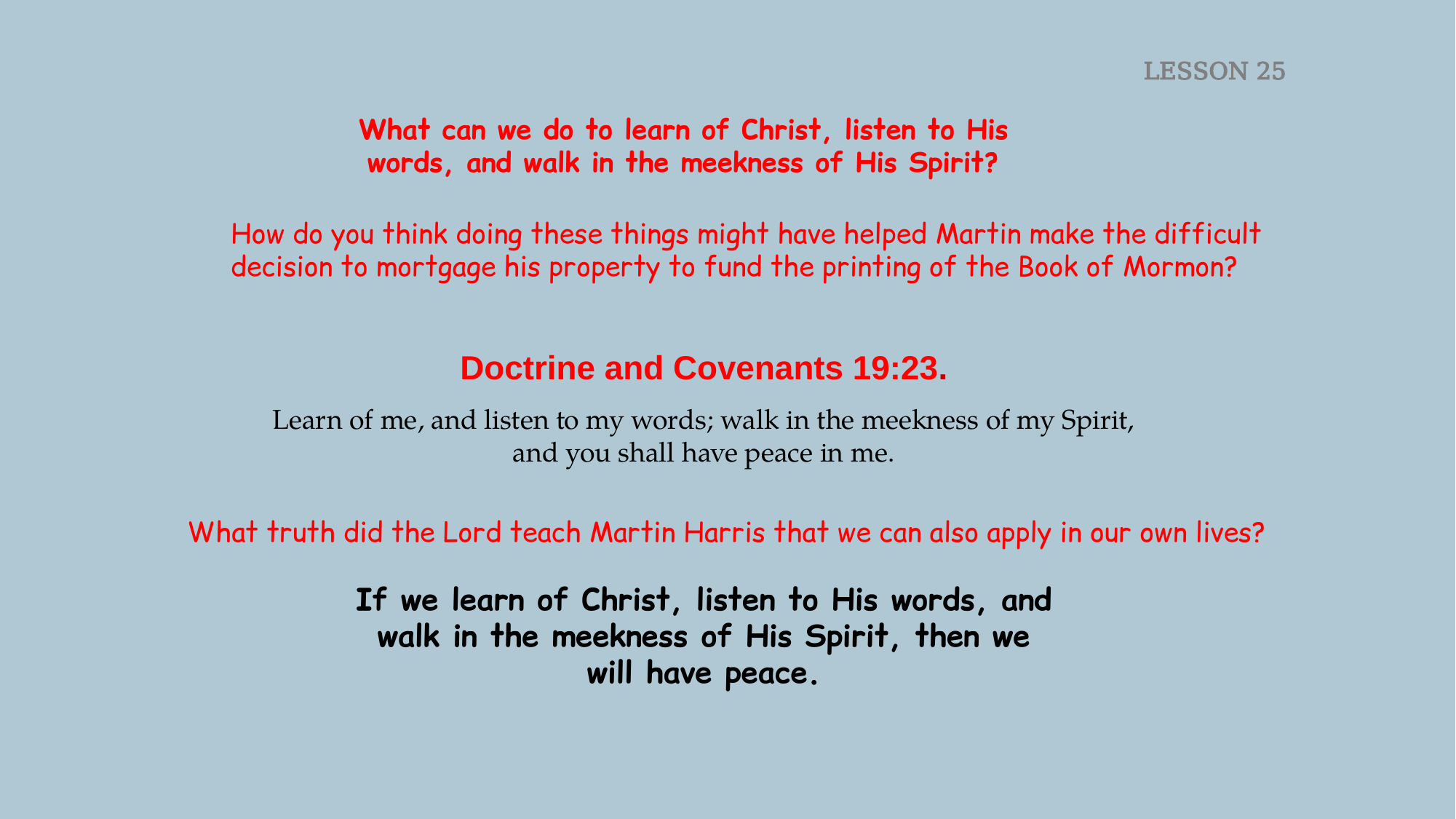

LESSON 25
What can we do to learn of Christ, listen to His words, and walk in the meekness of His Spirit?
How do you think doing these things might have helped Martin make the difficult decision to mortgage his property to fund the printing of the Book of Mormon?
Doctrine and Covenants 19:23.
Learn of me, and listen to my words; walk in the meekness of my Spirit, and you shall have peace in me.
What truth did the Lord teach Martin Harris that we can also apply in our own lives?
If we learn of Christ, listen to His words, and walk in the meekness of His Spirit, then we will have peace.